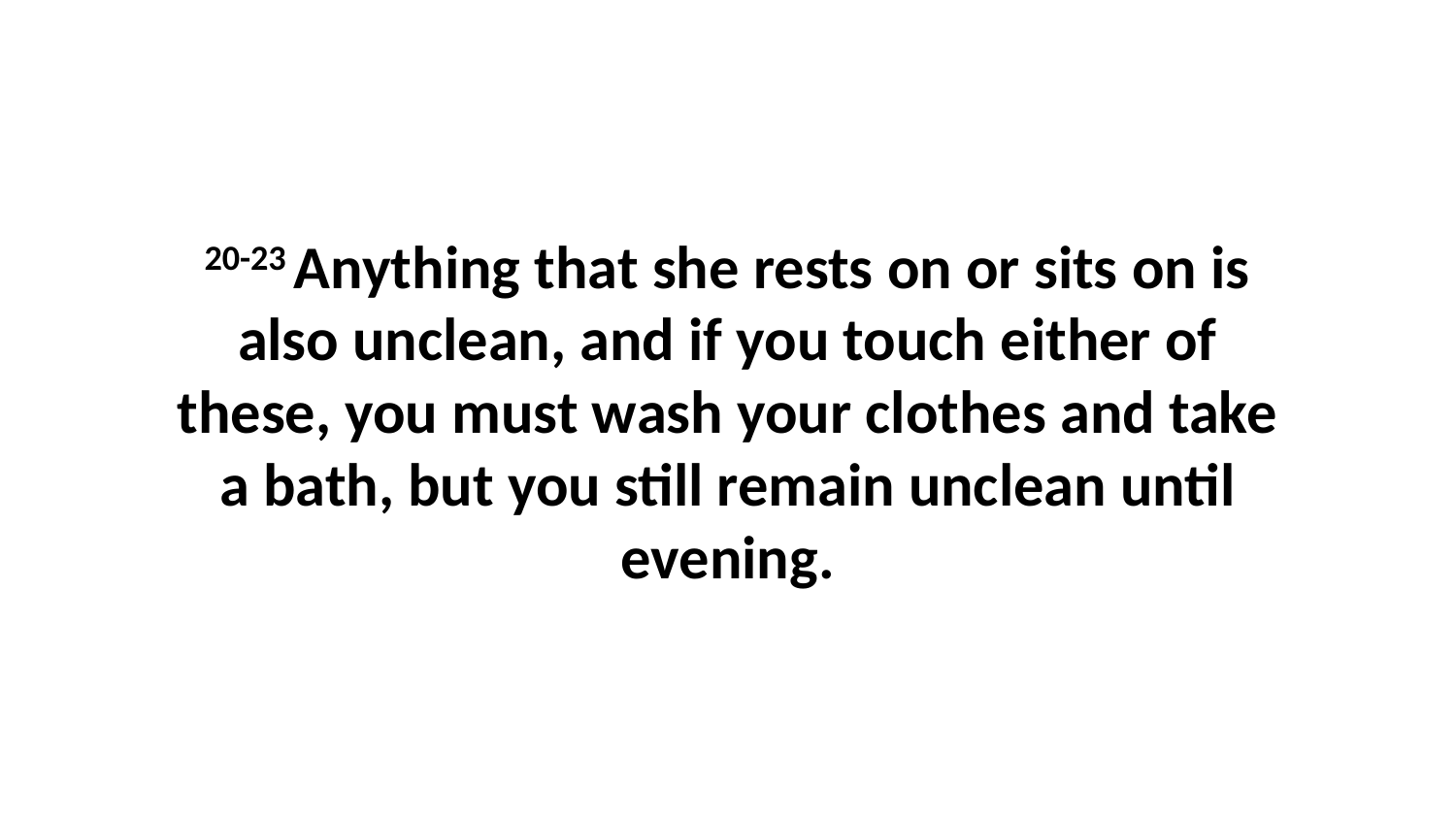

20-23 Anything that she rests on or sits on is also unclean, and if you touch either of these, you must wash your clothes and take a bath, but you still remain unclean until evening.